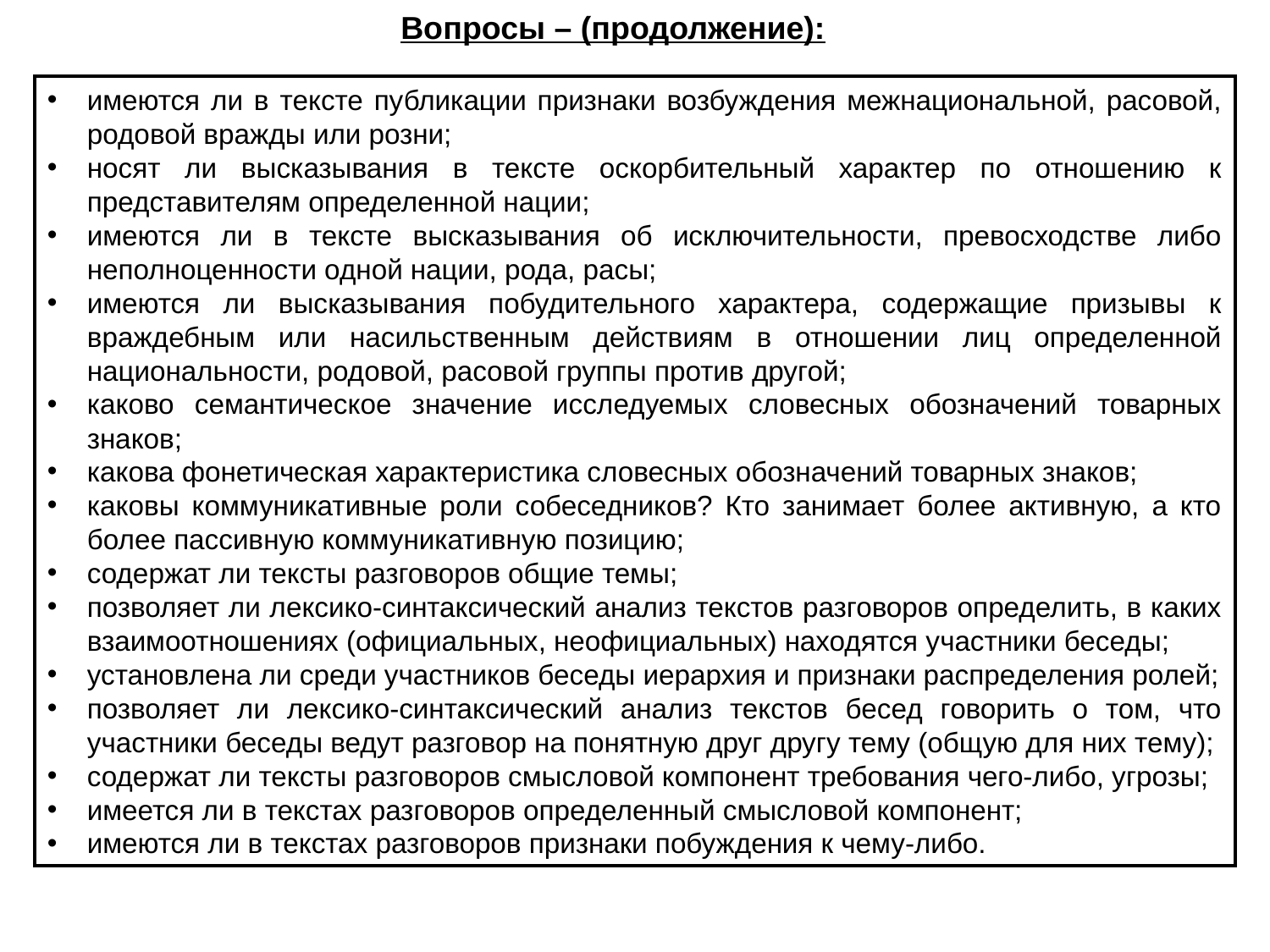

Вопросы – (продолжение):
имеются ли в тексте публикации признаки возбуждения межнациональной, расовой, родовой вражды или розни;
носят ли высказывания в тексте оскорбительный характер по отношению к представителям определенной нации;
имеются ли в тексте высказывания об исключительности, превосходстве либо неполноценности одной нации, рода, расы;
имеются ли высказывания побудительного характера, содержащие призывы к враждебным или насильственным действиям в отношении лиц определенной национальности, родовой, расовой группы против другой;
каково семантическое значение исследуемых словесных обозначений товарных знаков;
какова фонетическая характеристика словесных обозначений товарных знаков;
каковы коммуникативные роли собеседников? Кто занимает более активную, а кто более пассивную коммуникативную позицию;
содержат ли тексты разговоров общие темы;
позволяет ли лексико-синтаксический анализ текстов разговоров определить, в каких взаимоотношениях (официальных, неофициальных) находятся участники беседы;
установлена ли среди участников беседы иерархия и признаки распределения ролей;
позволяет ли лексико-синтаксический анализ текстов бесед говорить о том, что участники беседы ведут разговор на понятную друг другу тему (общую для них тему);
содержат ли тексты разговоров смысловой компонент требования чего-либо, угрозы;
имеется ли в текстах разговоров определенный смысловой компонент;
имеются ли в текстах разговоров признаки побуждения к чему-либо.